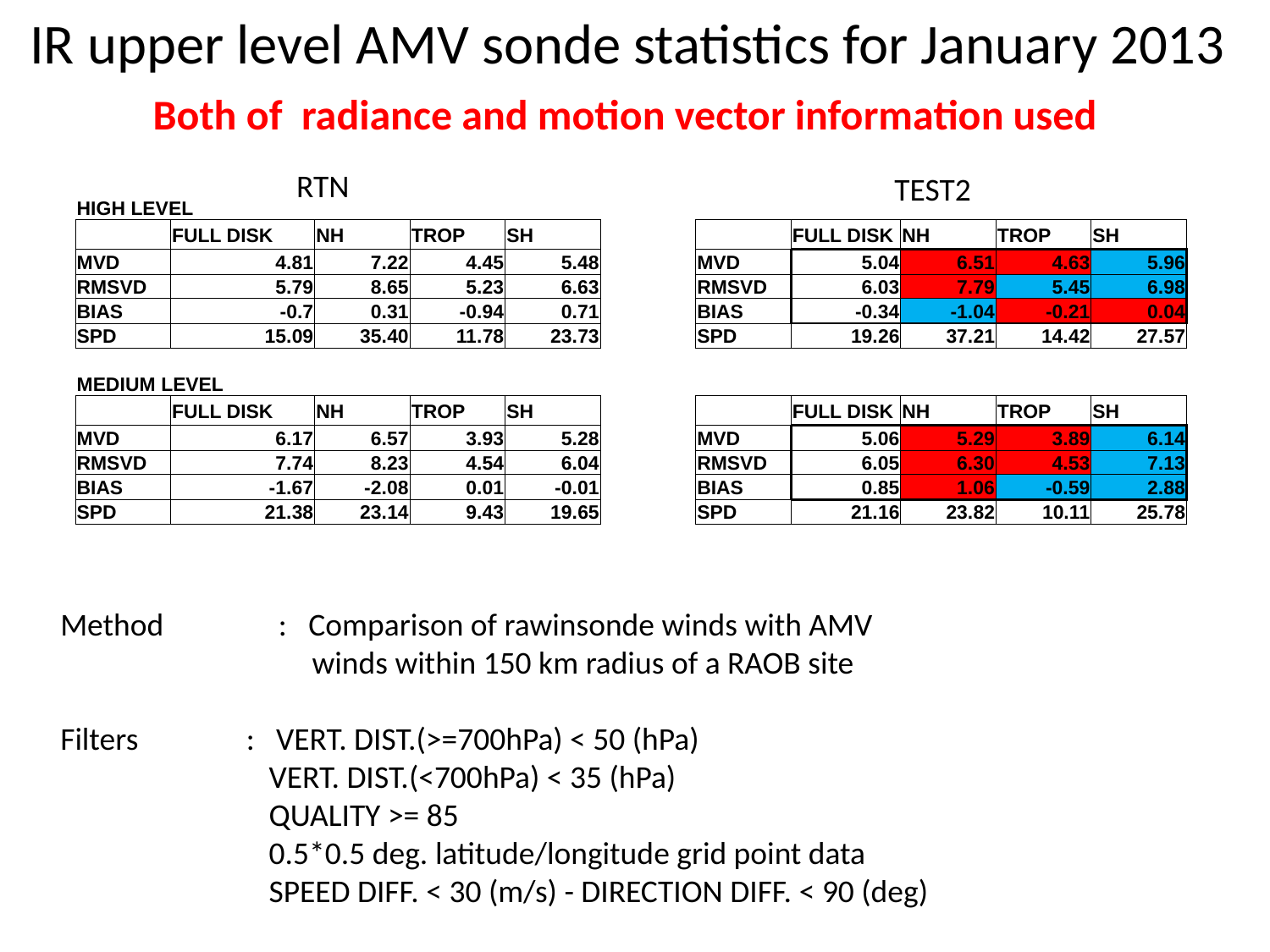

IR upper level AMV sonde statistics for January 2013
Both of  radiance and motion vector information used
RTN
TEST2
| HIGH LEVEL |  |  |  |  |  |  |  |  |  |  |
| --- | --- | --- | --- | --- | --- | --- | --- | --- | --- | --- |
|  | FULL DISK | NH | TROP | SH |  |  | FULL DISK | NH | TROP | SH |
| MVD | 4.81 | 7.22 | 4.45 | 5.48 |  | MVD | 5.04 | 6.51 | 4.63 | 5.96 |
| RMSVD | 5.79 | 8.65 | 5.23 | 6.63 |  | RMSVD | 6.03 | 7.79 | 5.45 | 6.98 |
| BIAS | -0.7 | 0.31 | -0.94 | 0.71 |  | BIAS | -0.34 | -1.04 | -0.21 | 0.04 |
| SPD | 15.09 | 35.40 | 11.78 | 23.73 |  | SPD | 19.26 | 37.21 | 14.42 | 27.57 |
|  |  |  |  |  |  |  |  |  |  |  |
| MEDIUM LEVEL |  |  |  |  |  |  |  |  |  |  |
|  | FULL DISK | NH | TROP | SH |  |  | FULL DISK | NH | TROP | SH |
| MVD | 6.17 | 6.57 | 3.93 | 5.28 |  | MVD | 5.06 | 5.29 | 3.89 | 6.14 |
| RMSVD | 7.74 | 8.23 | 4.54 | 6.04 |  | RMSVD | 6.05 | 6.30 | 4.53 | 7.13 |
| BIAS | -1.67 | -2.08 | 0.01 | -0.01 |  | BIAS | 0.85 | 1.06 | -0.59 | 2.88 |
| SPD | 21.38 | 23.14 | 9.43 | 19.65 |  | SPD | 21.16 | 23.82 | 10.11 | 25.78 |
Method                :   Comparison of rawinsonde winds with AMV
                                   winds within 150 km radius of a RAOB site

Filters               :   VERT. DIST.(>=700hPa) < 50 (hPa)
                             VERT. DIST.(<700hPa) < 35 (hPa)
                             QUALITY >= 85
                             0.5*0.5 deg. latitude/longitude grid point data
                             SPEED DIFF. < 30 (m/s) - DIRECTION DIFF. < 90 (deg)